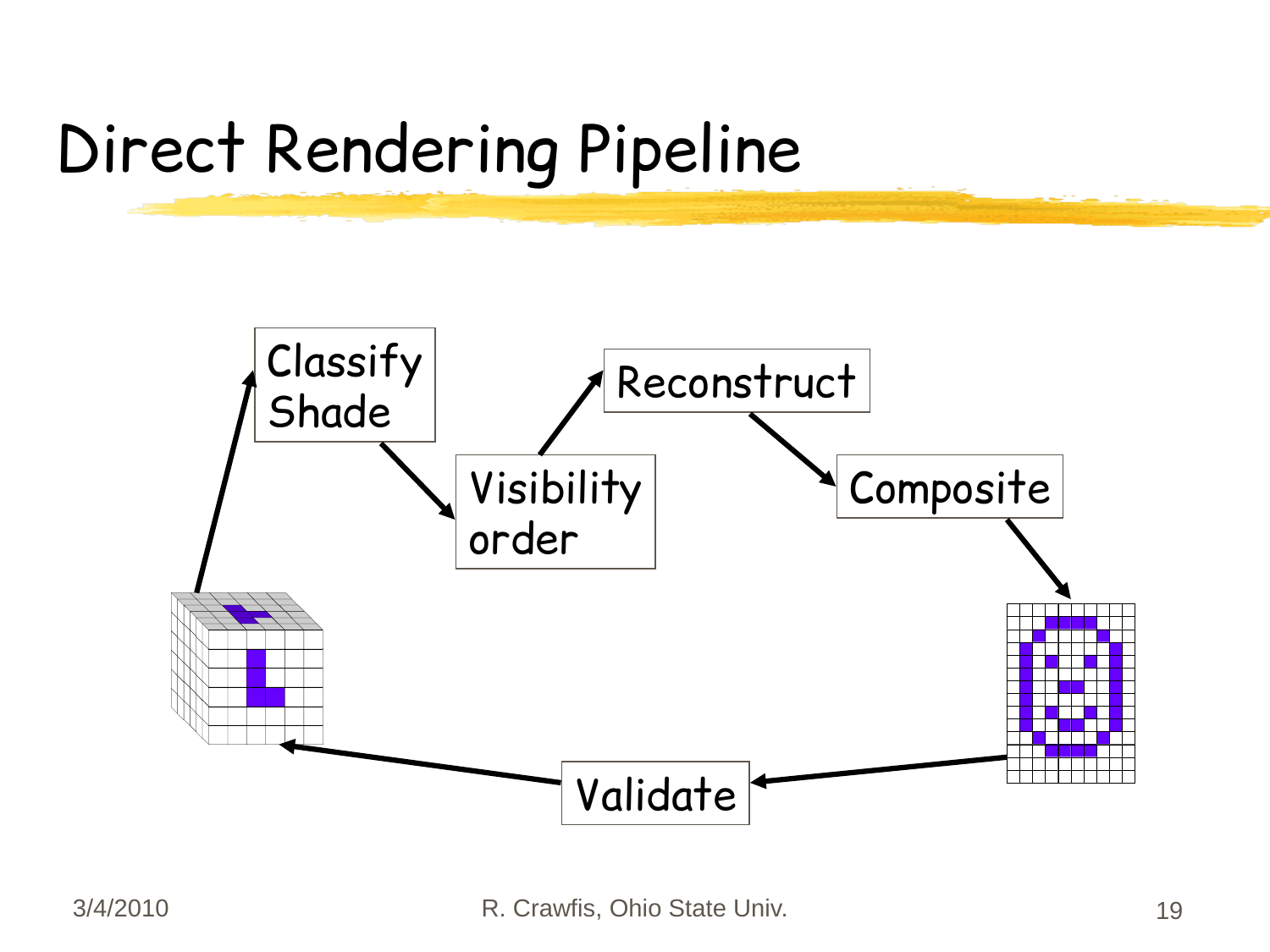

# Direct Rendering Pipeline
Classify
Shade
Reconstruct

Visibility
order
Composite

Validate
3/4/2010
R. Crawfis, Ohio State Univ.
19